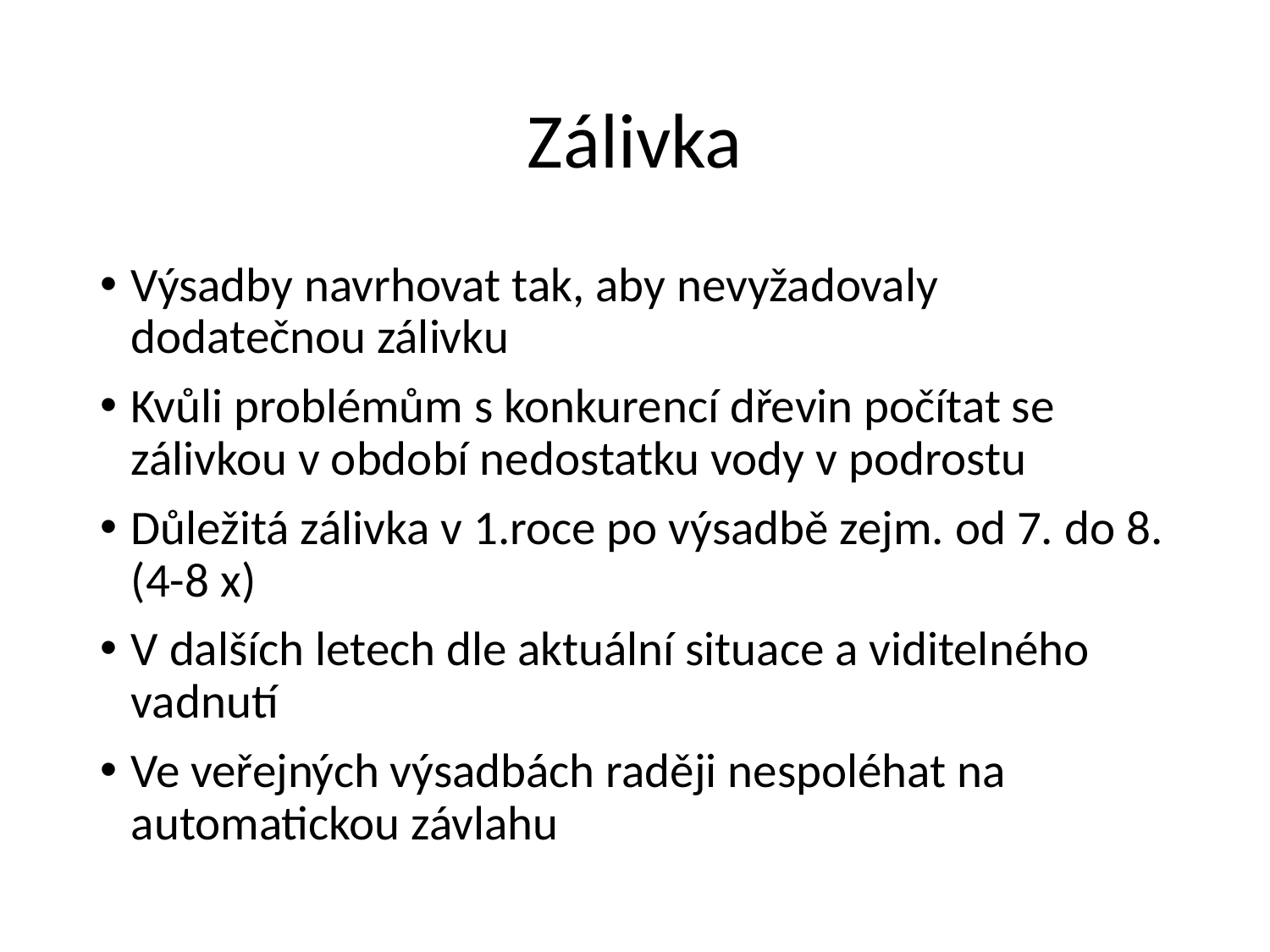

# Zálivka
Výsadby navrhovat tak, aby nevyžadovaly dodatečnou zálivku
Kvůli problémům s konkurencí dřevin počítat se zálivkou v období nedostatku vody v podrostu
Důležitá zálivka v 1.roce po výsadbě zejm. od 7. do 8. (4-8 x)
V dalších letech dle aktuální situace a viditelného vadnutí
Ve veřejných výsadbách raději nespoléhat na automatickou závlahu